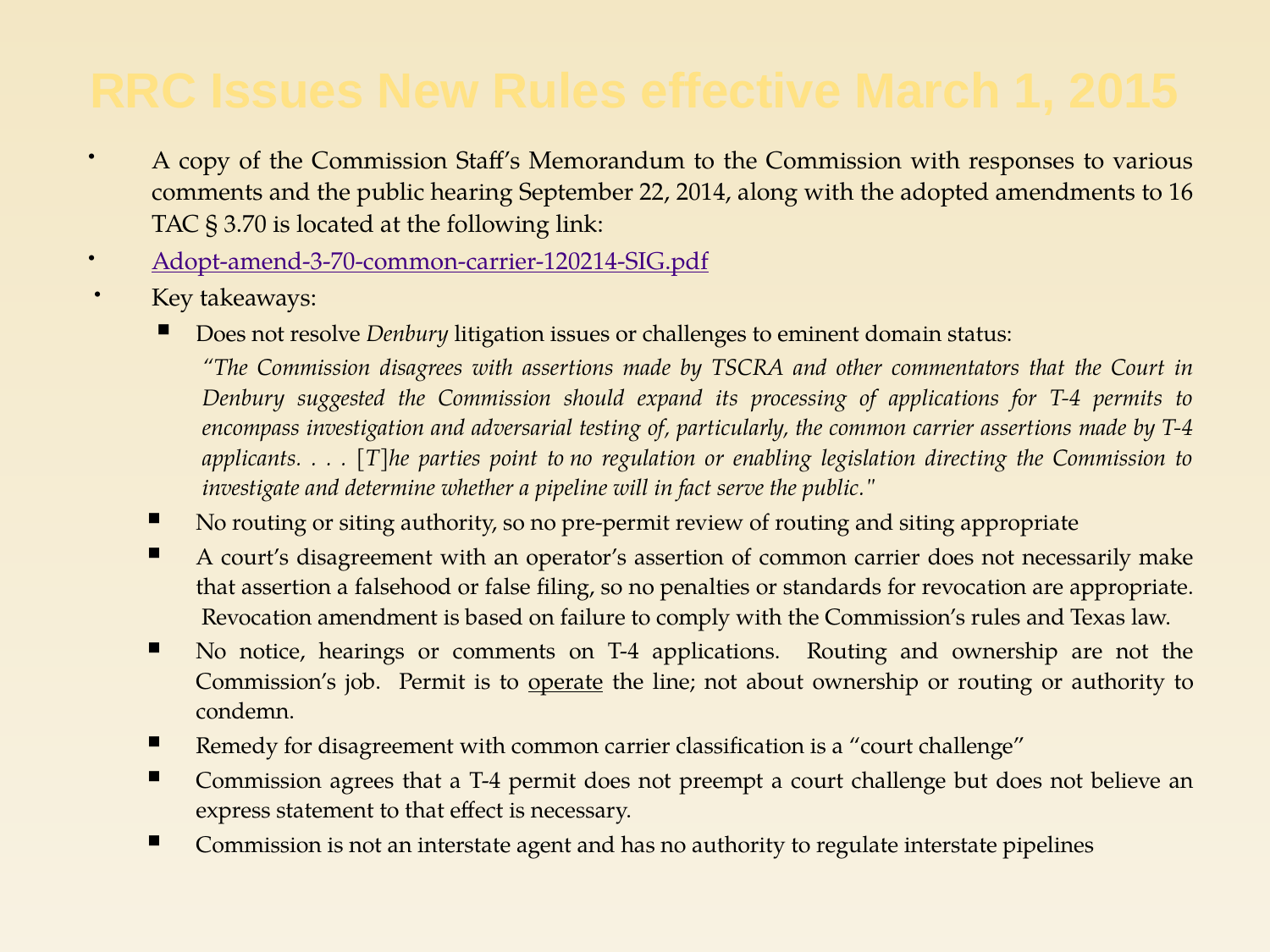

# RRC Issues New Rules effective March 1, 2015

A copy of the Commission Staff’s Memorandum to the Commission with responses to various comments and the public hearing September 22, 2014, along with the adopted amendments to 16 TAC § 3.70 is located at the following link:
Adopt-amend-3-70-common-carrier-120214-SIG.pdf
Key takeaways:
Does not resolve Denbury litigation issues or challenges to eminent domain status:
“The Commission disagrees with assertions made by TSCRA and other commentators that the Court in Denbury suggested the Commission should expand its processing of applications for T-4 permits to encompass investigation and adversarial testing of, particularly, the common carrier assertions made by T-4 applicants. . . . [T]he parties point to no regulation or enabling legislation directing the Commission to investigate and determine whether a pipeline will in fact serve the public."
No routing or siting authority, so no pre-permit review of routing and siting appropriate
A court’s disagreement with an operator’s assertion of common carrier does not necessarily make that assertion a falsehood or false filing, so no penalties or standards for revocation are appropriate.  Revocation amendment is based on failure to comply with the Commission’s rules and Texas law.
No notice, hearings or comments on T-4 applications.  Routing and ownership are not the Commission’s job.  Permit is to operate the line; not about ownership or routing or authority to condemn.
Remedy for disagreement with common carrier classification is a “court challenge”
Commission agrees that a T-4 permit does not preempt a court challenge but does not believe an express statement to that effect is necessary.
Commission is not an interstate agent and has no authority to regulate interstate pipelines